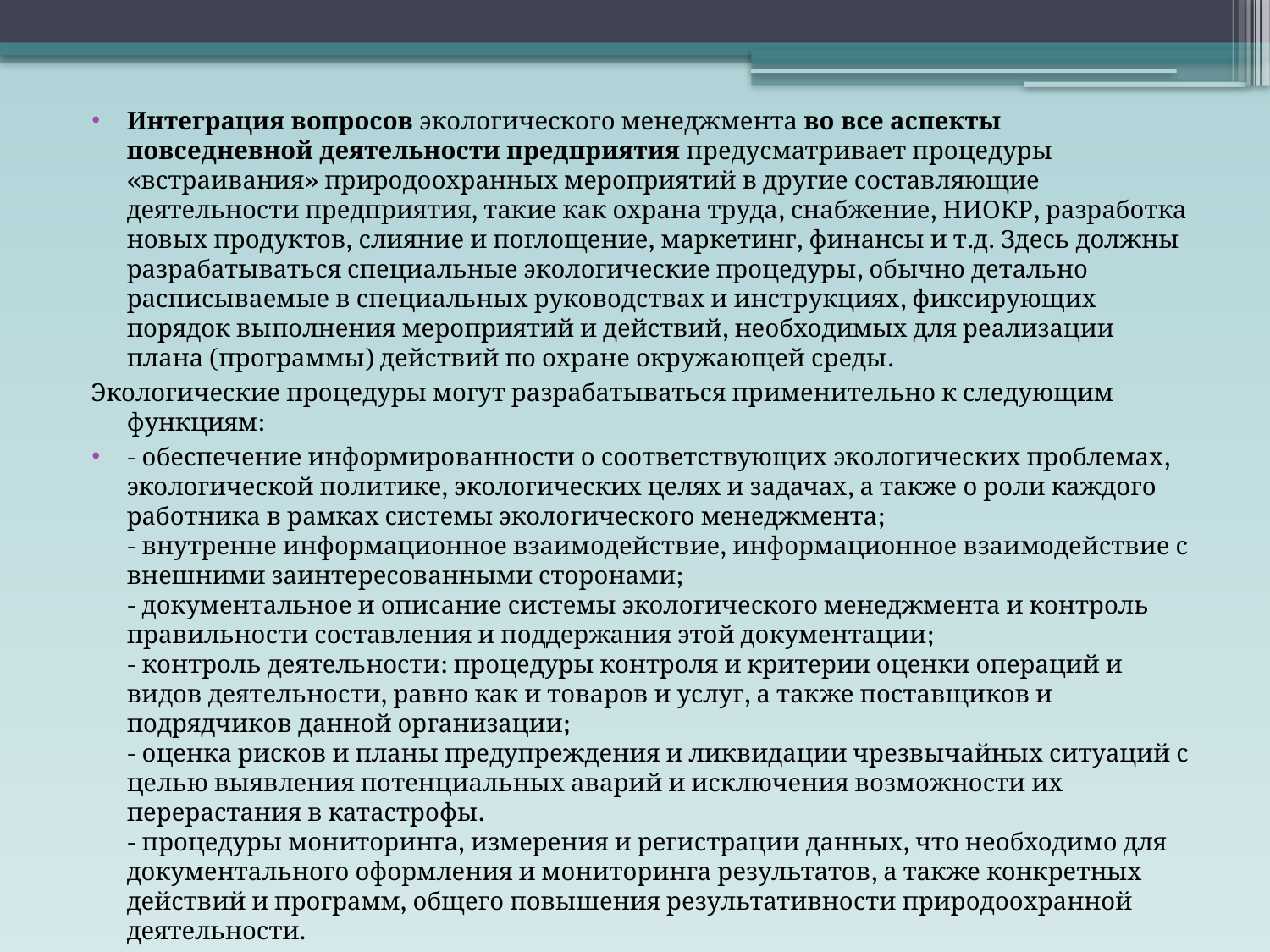

Интеграция вопросов экологического менеджмента во все аспекты повседневной деятельности предприятия предусматривает процедуры «встраивания» природоохранных мероприятий в другие составляющие деятельности предприятия, такие как охрана труда, снабжение, НИОКР, разработка новых продуктов, слияние и поглощение, маркетинг, финансы и т.д. Здесь должны разрабатываться специальные экологические процедуры, обычно детально расписываемые в специальных руководствах и инструкциях, фиксирующих порядок выполнения мероприятий и действий, необходимых для реализации плана (программы) действий по охране окружающей среды.
Экологические процедуры могут разрабатываться применительно к следующим функциям:
- обеспечение информированности о соответствующих экологических проблемах, экологической политике, экологических целях и задачах, а также о роли каждого работника в рамках системы экологического менеджмента; 
- внутренне информационное взаимодействие, информационное взаимодействие с внешними заинтересованными сторонами; 
- документальное и описание системы экологического менеджмента и контроль правильности составления и поддержания этой документации; 
- контроль деятельности: процедуры контроля и критерии оценки операций и видов деятельности, равно как и товаров и услуг, а также поставщиков и подрядчиков данной организации; 
- оценка рисков и планы предупреждения и ликвидации чрезвычайных ситуаций с целью выявления потенциальных аварий и исключения возможности их перерастания в катастрофы. 
- процедуры мониторинга, измерения и регистрации данных, что необходимо для документального оформления и мониторинга результатов, а также конкретных действий и программ, общего повышения результативности природоохранной деятельности.